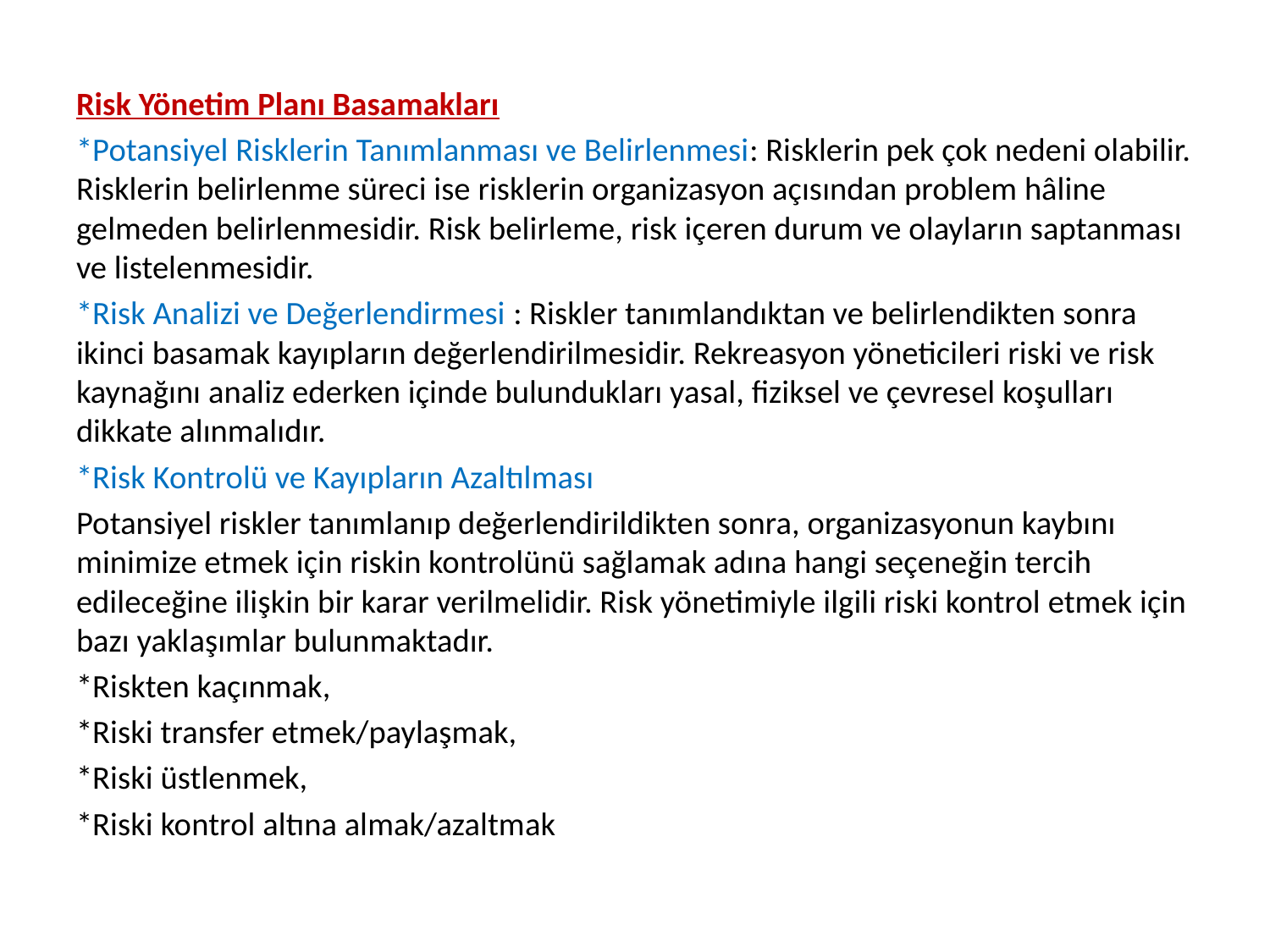

Risk Yönetim Planı Basamakları
*Potansiyel Risklerin Tanımlanması ve Belirlenmesi: Risklerin pek çok nedeni olabilir. Risklerin belirlenme süreci ise risklerin organizasyon açısından problem hâline gelmeden belirlenmesidir. Risk belirleme, risk içeren durum ve olayların saptanması ve listelenmesidir.
*Risk Analizi ve Değerlendirmesi : Riskler tanımlandıktan ve belirlendikten sonra ikinci basamak kayıpların değerlendirilmesidir. Rekreasyon yöneticileri riski ve risk kaynağını analiz ederken içinde bulundukları yasal, fiziksel ve çevresel koşulları dikkate alınmalıdır.
*Risk Kontrolü ve Kayıpların Azaltılması
Potansiyel riskler tanımlanıp değerlendirildikten sonra, organizasyonun kaybını minimize etmek için riskin kontrolünü sağlamak adına hangi seçeneğin tercih edileceğine ilişkin bir karar verilmelidir. Risk yönetimiyle ilgili riski kontrol etmek için bazı yaklaşımlar bulunmaktadır.
*Riskten kaçınmak,
*Riski transfer etmek/paylaşmak,
*Riski üstlenmek,
*Riski kontrol altına almak/azaltmak